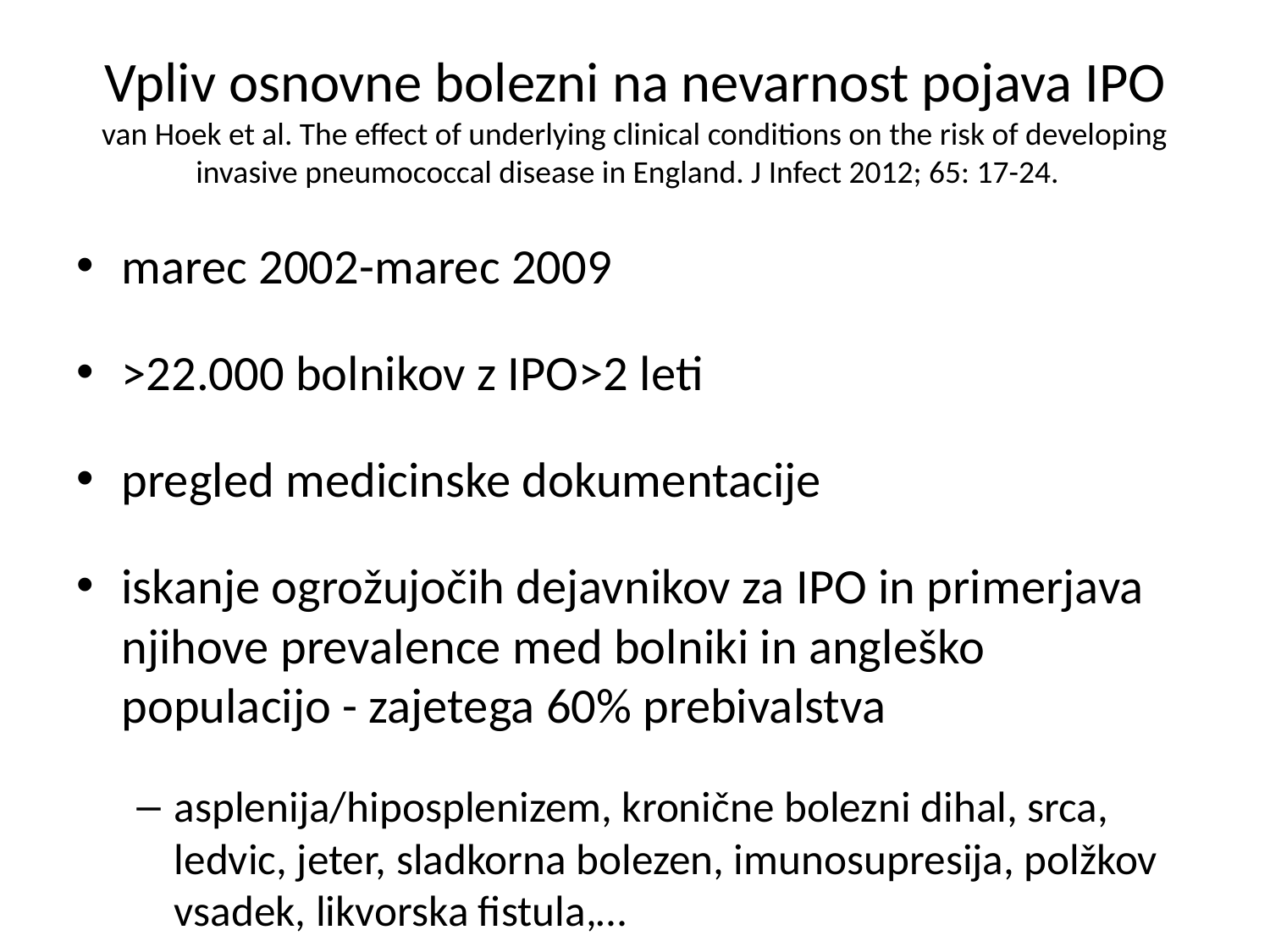

# Vpliv osnovne bolezni na nevarnost pojava IPO van Hoek et al. The effect of underlying clinical conditions on the risk of developing invasive pneumococcal disease in England. J Infect 2012; 65: 17-24.
marec 2002-marec 2009
>22.000 bolnikov z IPO>2 leti
pregled medicinske dokumentacije
iskanje ogrožujočih dejavnikov za IPO in primerjava njihove prevalence med bolniki in angleško populacijo - zajetega 60% prebivalstva
asplenija/hiposplenizem, kronične bolezni dihal, srca, ledvic, jeter, sladkorna bolezen, imunosupresija, polžkov vsadek, likvorska fistula,…